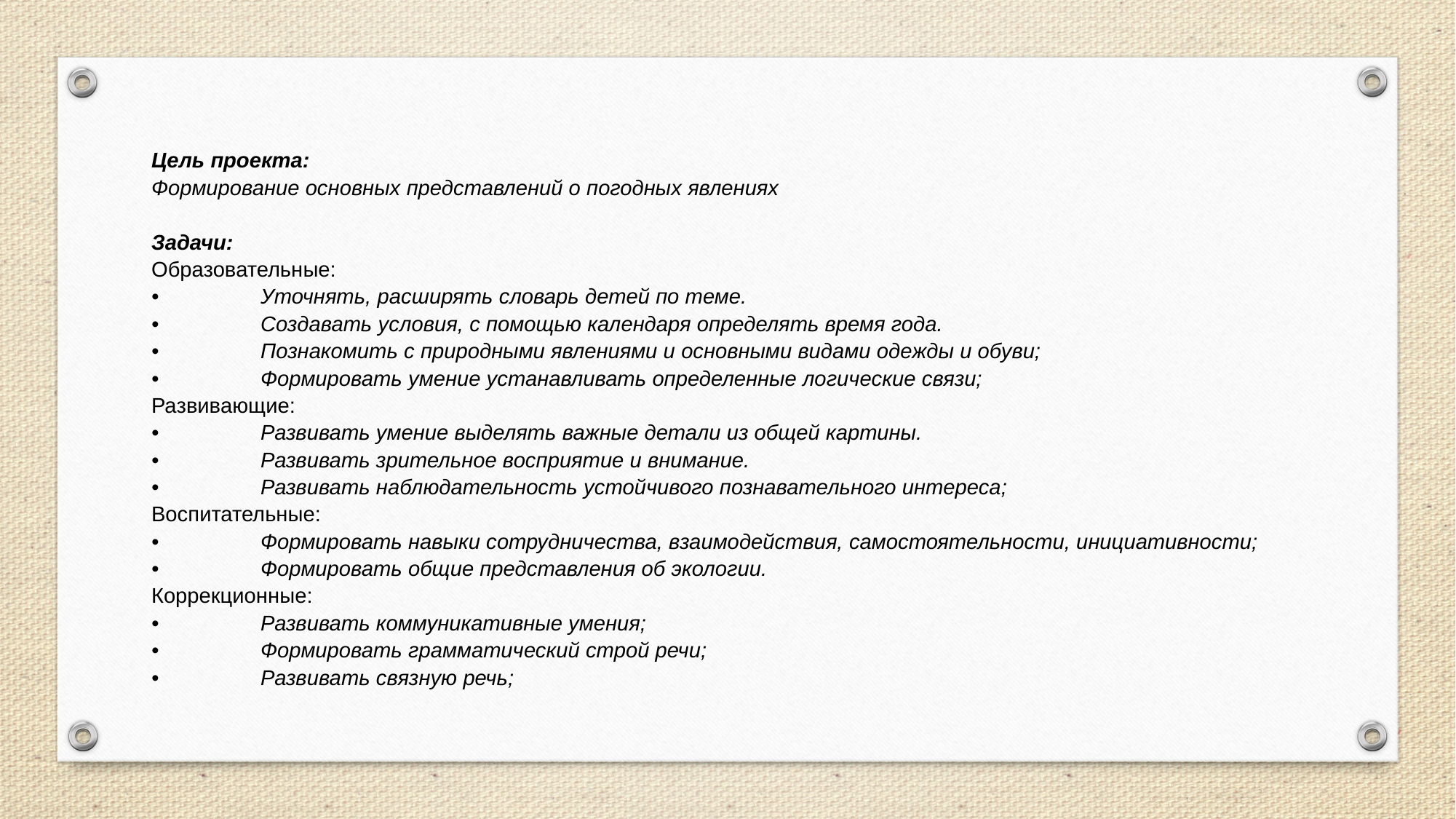

Цель проекта:
Формирование основных представлений о погодных явлениях

Задачи:
Образовательные:
•	Уточнять, расширять словарь детей по теме.
•	Создавать условия, с помощью календаря определять время года.
•	Познакомить с природными явлениями и основными видами одежды и обуви;
•	Формировать умение устанавливать определенные логические связи;
Развивающие:
•	Развивать умение выделять важные детали из общей картины.
•	Развивать зрительное восприятие и внимание.
•	Развивать наблюдательность устойчивого познавательного интереса;
Воспитательные:
•	Формировать навыки сотрудничества, взаимодействия, самостоятельности, инициативности;
•	Формировать общие представления об экологии.
Коррекционные:
•	Развивать коммуникативные умения;
•	Формировать грамматический строй речи;
•	Развивать связную речь;